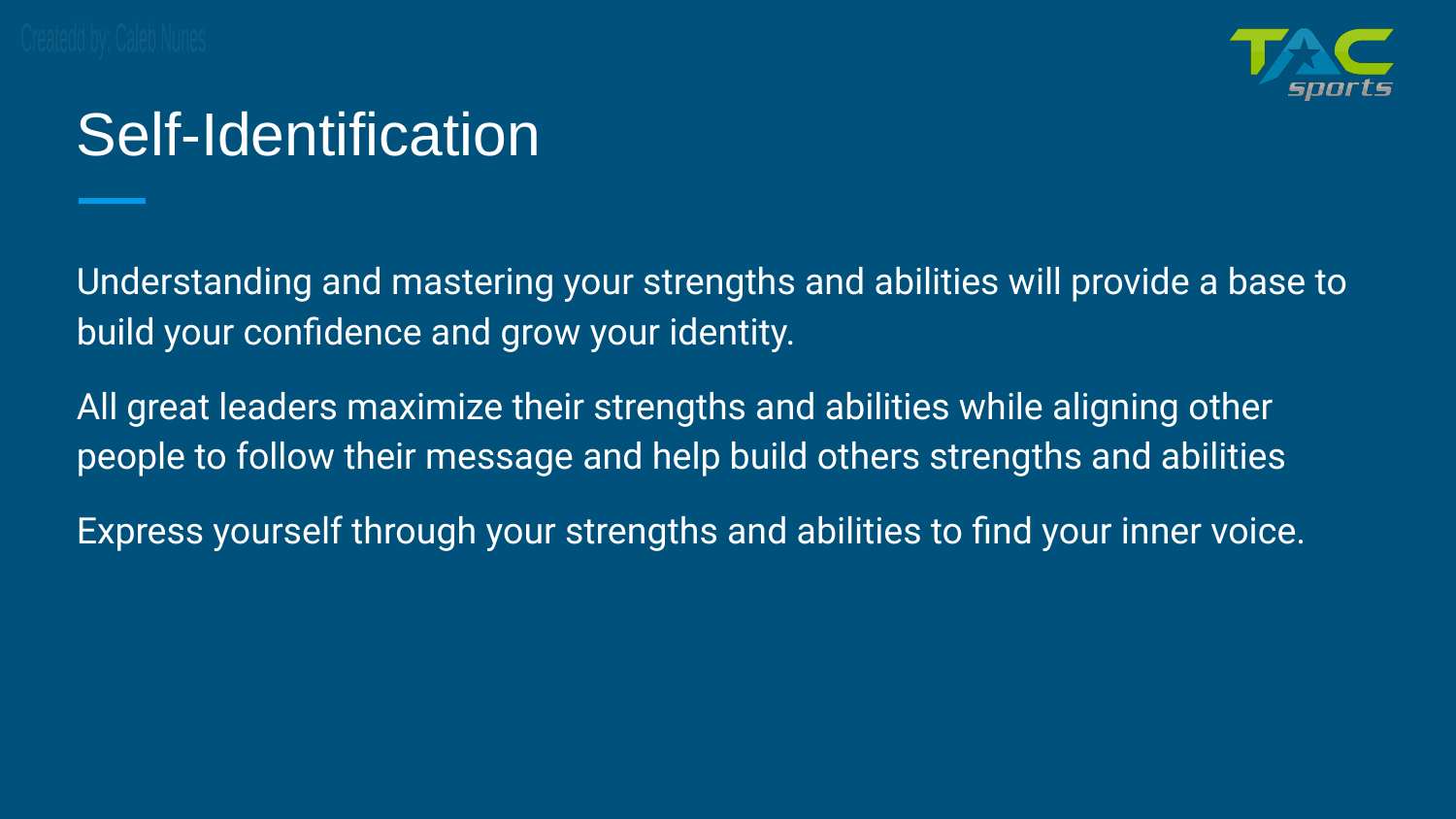

# Self-Identification
Understanding and mastering your strengths and abilities will provide a base to build your confidence and grow your identity.
All great leaders maximize their strengths and abilities while aligning other people to follow their message and help build others strengths and abilities
Express yourself through your strengths and abilities to find your inner voice.